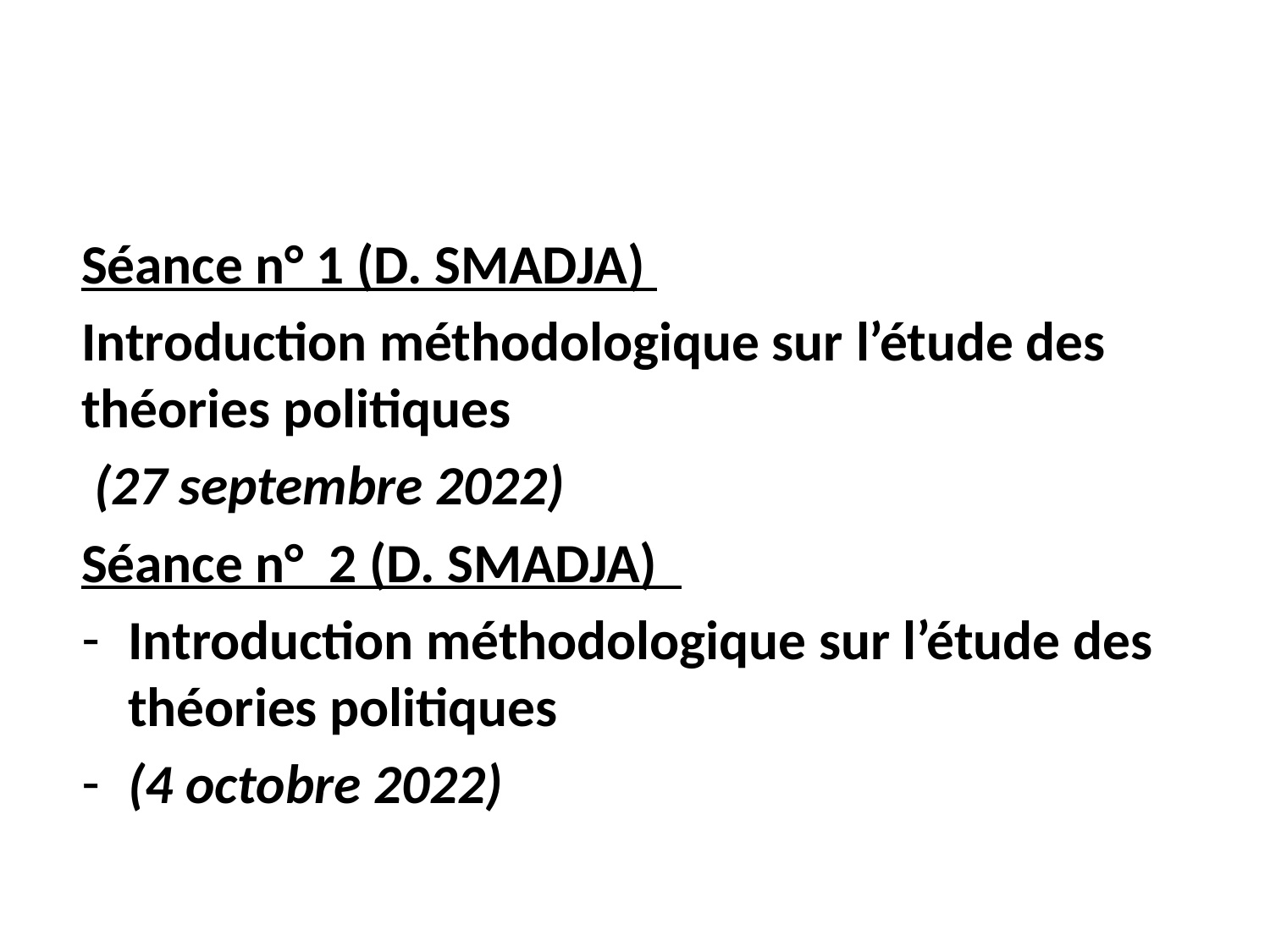

#
Séance n° 1 (D. SMADJA)
Introduction méthodologique sur l’étude des théories politiques
 (27 septembre 2022)
Séance n°  2 (D. SMADJA)
Introduction méthodologique sur l’étude des théories politiques
(4 octobre 2022)